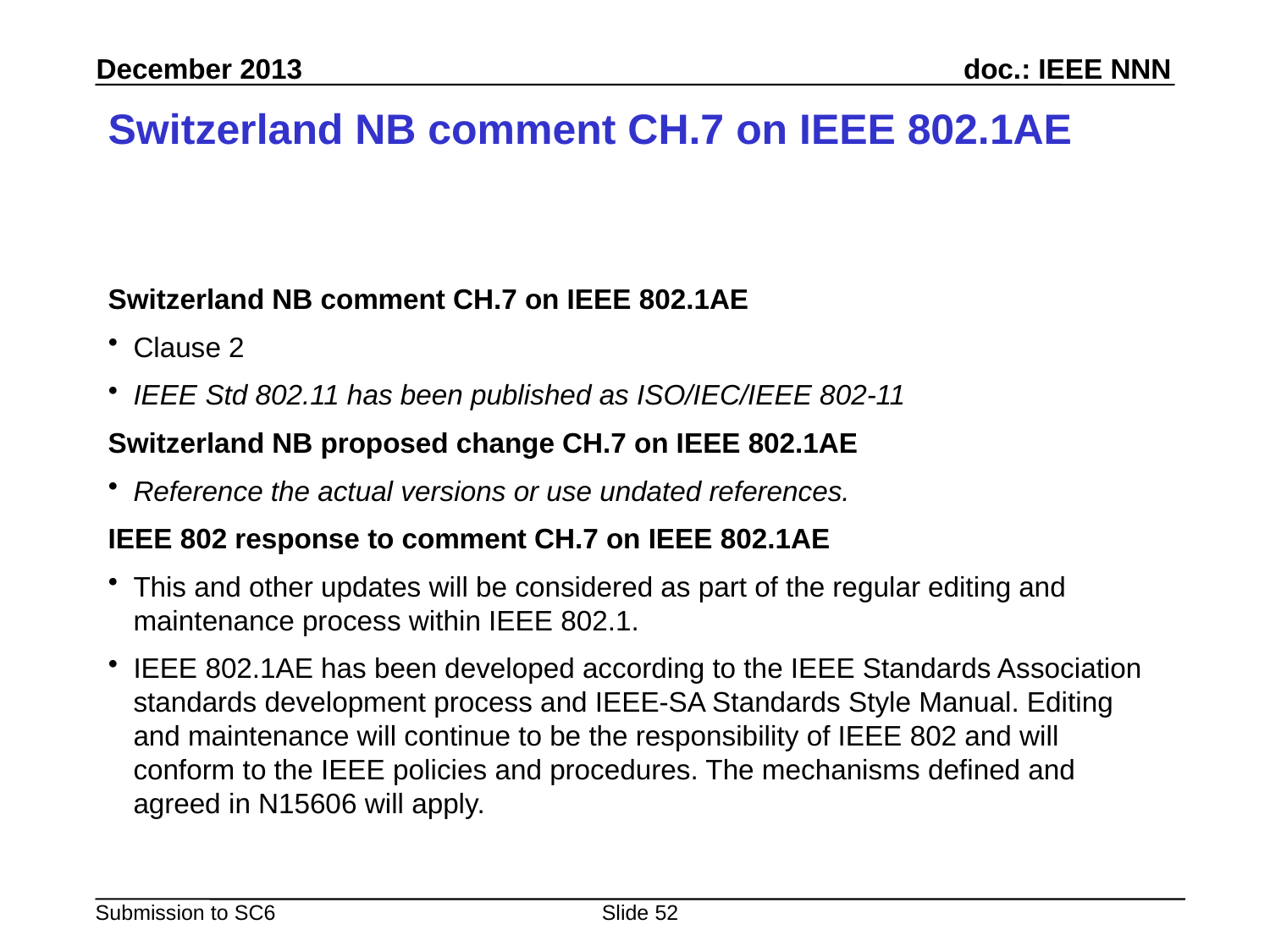

# Switzerland NB comment CH.7 on IEEE 802.1AE
Switzerland NB comment CH.7 on IEEE 802.1AE
Clause 2
IEEE Std 802.11 has been published as ISO/IEC/IEEE 802-11
Switzerland NB proposed change CH.7 on IEEE 802.1AE
Reference the actual versions or use undated references.
IEEE 802 response to comment CH.7 on IEEE 802.1AE
This and other updates will be considered as part of the regular editing and maintenance process within IEEE 802.1.
IEEE 802.1AE has been developed according to the IEEE Standards Association standards development process and IEEE-SA Standards Style Manual. Editing and maintenance will continue to be the responsibility of IEEE 802 and will conform to the IEEE policies and procedures. The mechanisms defined and agreed in N15606 will apply.
Slide 52